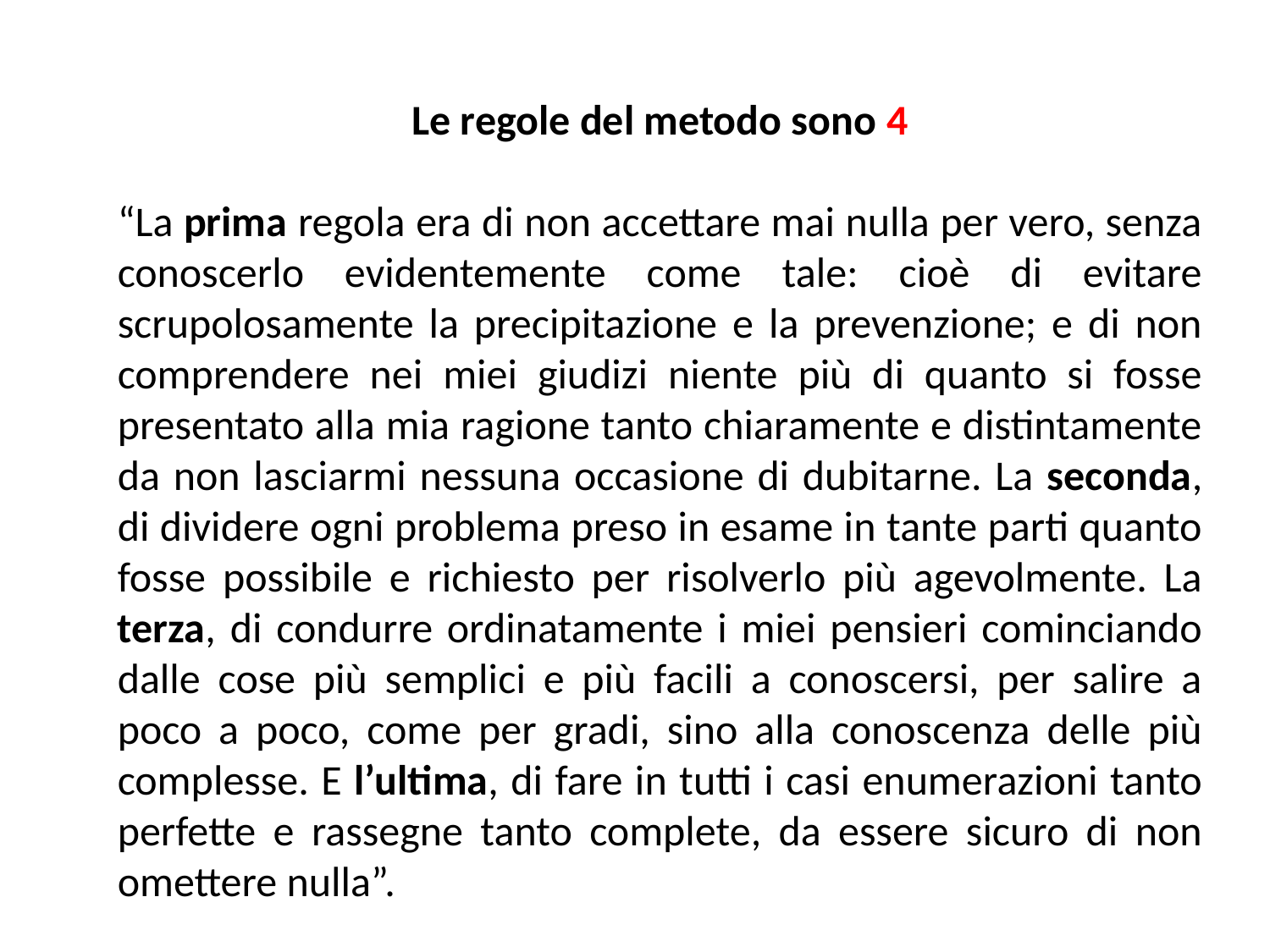

Le regole del metodo sono 4

“La prima regola era di non accettare mai nulla per vero, senza conoscerlo evidentemente come tale: cioè di evitare scrupolosamente la precipitazione e la prevenzione; e di non comprendere nei miei giudizi niente più di quanto si fosse presentato alla mia ragione tanto chiaramente e distintamente da non lasciarmi nessuna occasione di dubitarne. La seconda, di dividere ogni problema preso in esame in tante parti quanto fosse possibile e richiesto per risolverlo più agevolmente. La terza, di condurre ordinatamente i miei pensieri cominciando dalle cose più semplici e più facili a conoscersi, per salire a poco a poco, come per gradi, sino alla conoscenza delle più complesse. E l’ultima, di fare in tutti i casi enumerazioni tanto perfette e rassegne tanto complete, da essere sicuro di non omettere nulla”.